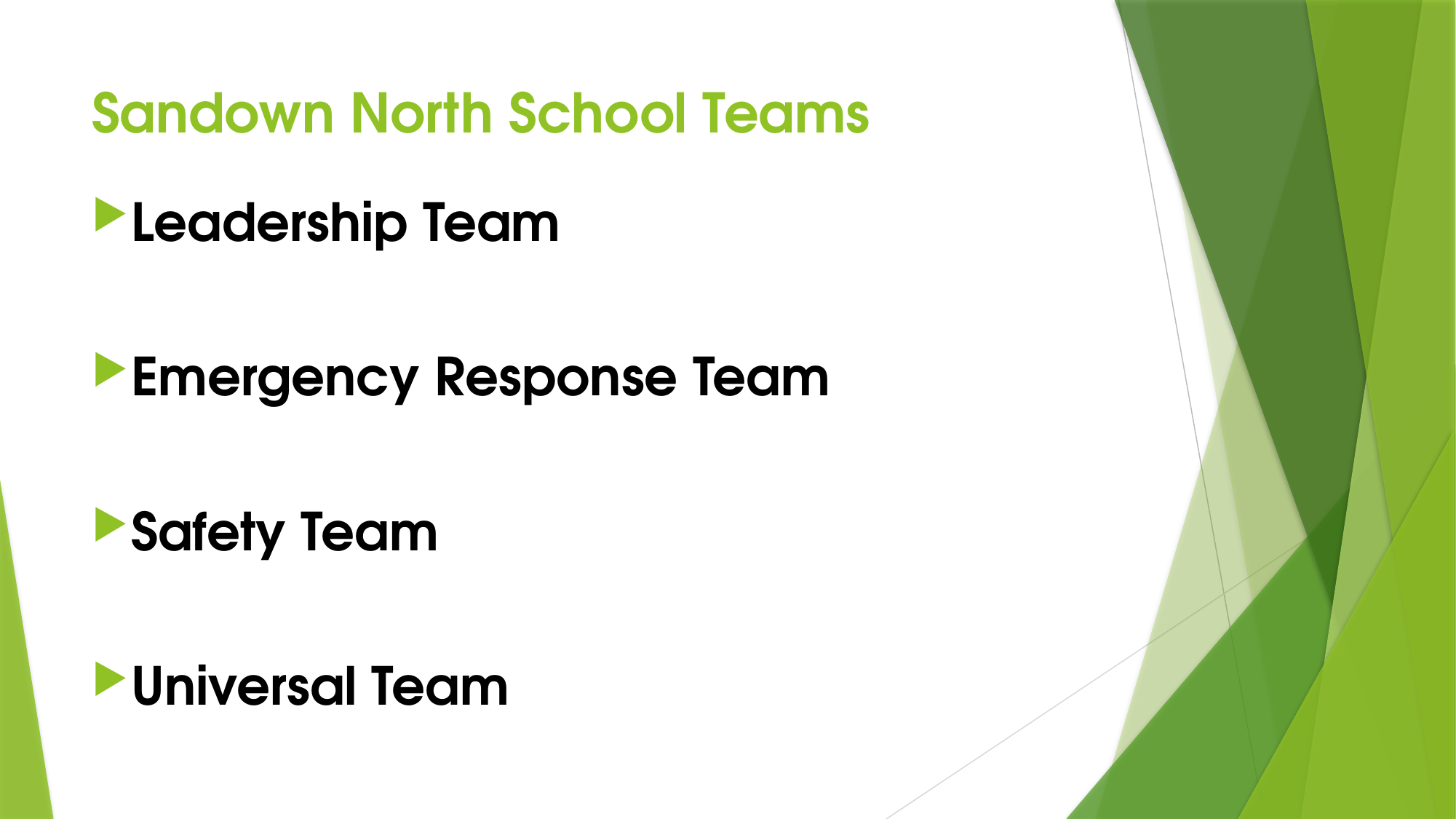

# Sandown North School Teams
Leadership Team

Emergency Response Team

Safety Team

Universal Team